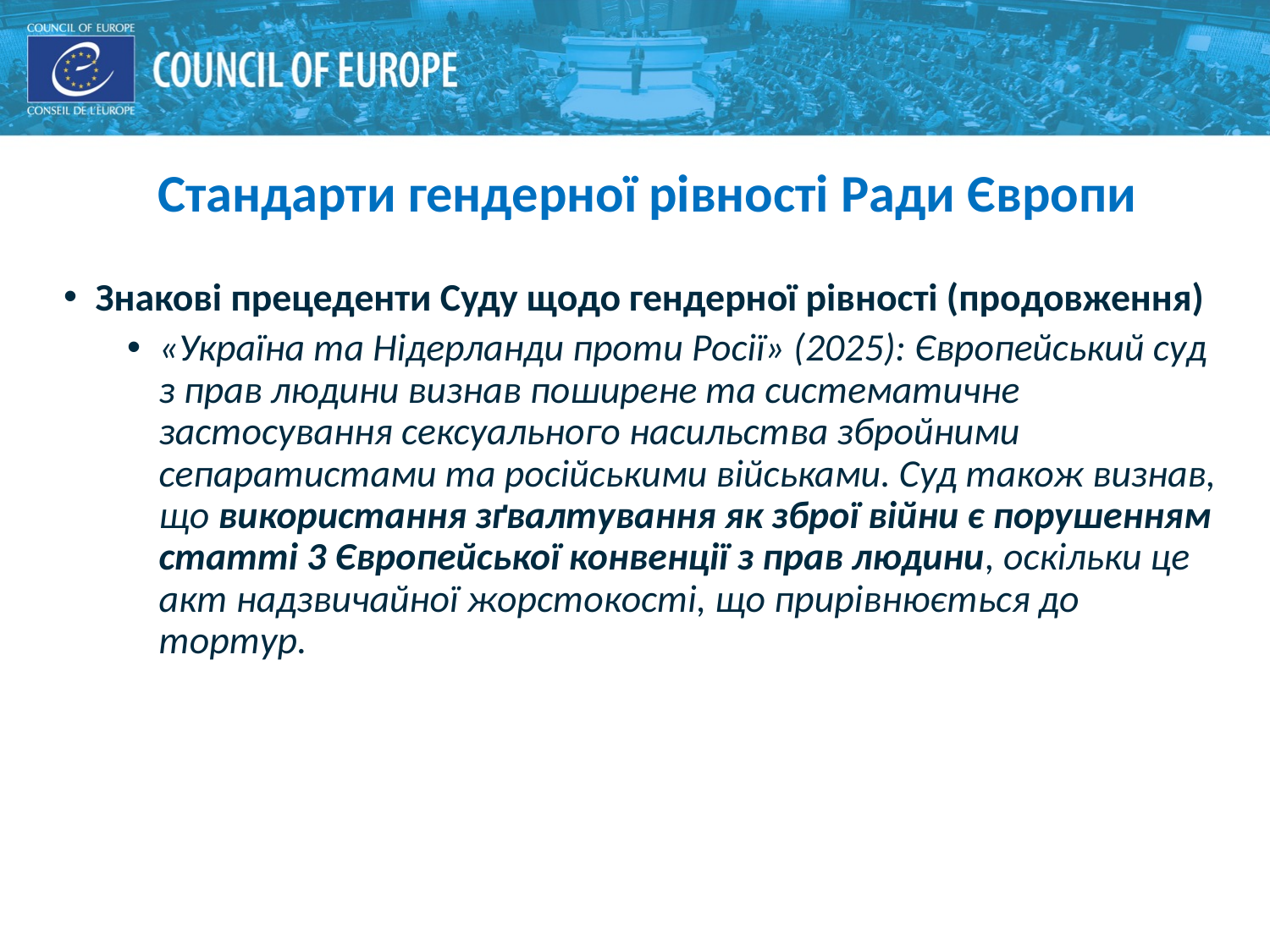

Стандарти гендерної рівності Ради Європи
Знакові прецеденти Суду щодо гендерної рівності (продовження)
«Україна та Нідерланди проти Росії» (2025): Європейський суд з прав людини визнав поширене та систематичне застосування сексуального насильства збройними сепаратистами та російськими військами. Суд також визнав, що використання зґвалтування як зброї війни є порушенням статті 3 Європейської конвенції з прав людини, оскільки це акт надзвичайної жорстокості, що прирівнюється до тортур.